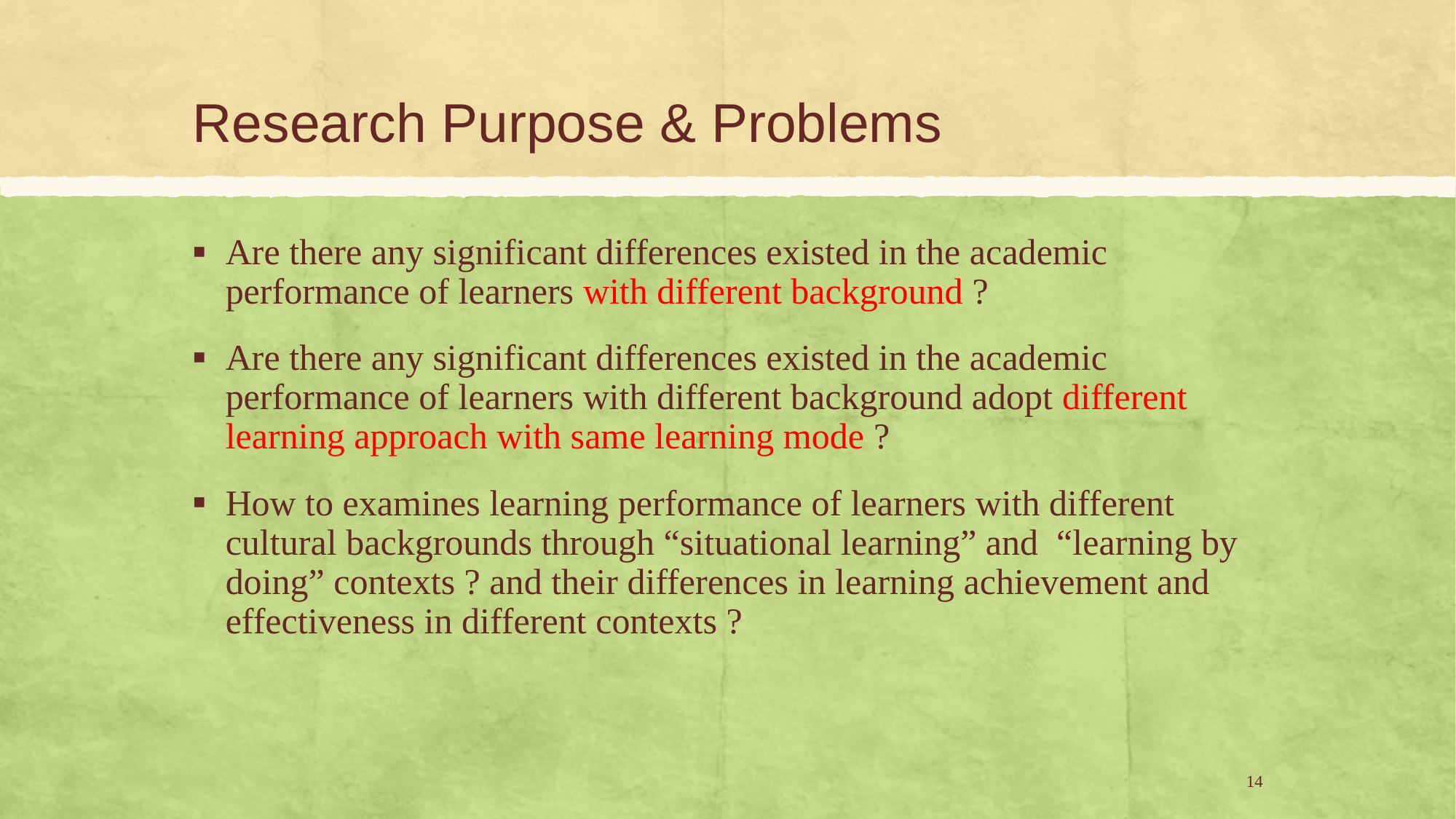

# Research Purpose & Problems
Are there any significant differences existed in the academic performance of learners with different background ?
Are there any significant differences existed in the academic performance of learners with different background adopt different learning approach with same learning mode ?
How to examines learning performance of learners with different cultural backgrounds through “situational learning” and  “learning by doing” contexts ? and their differences in learning achievement and effectiveness in different contexts ?
14